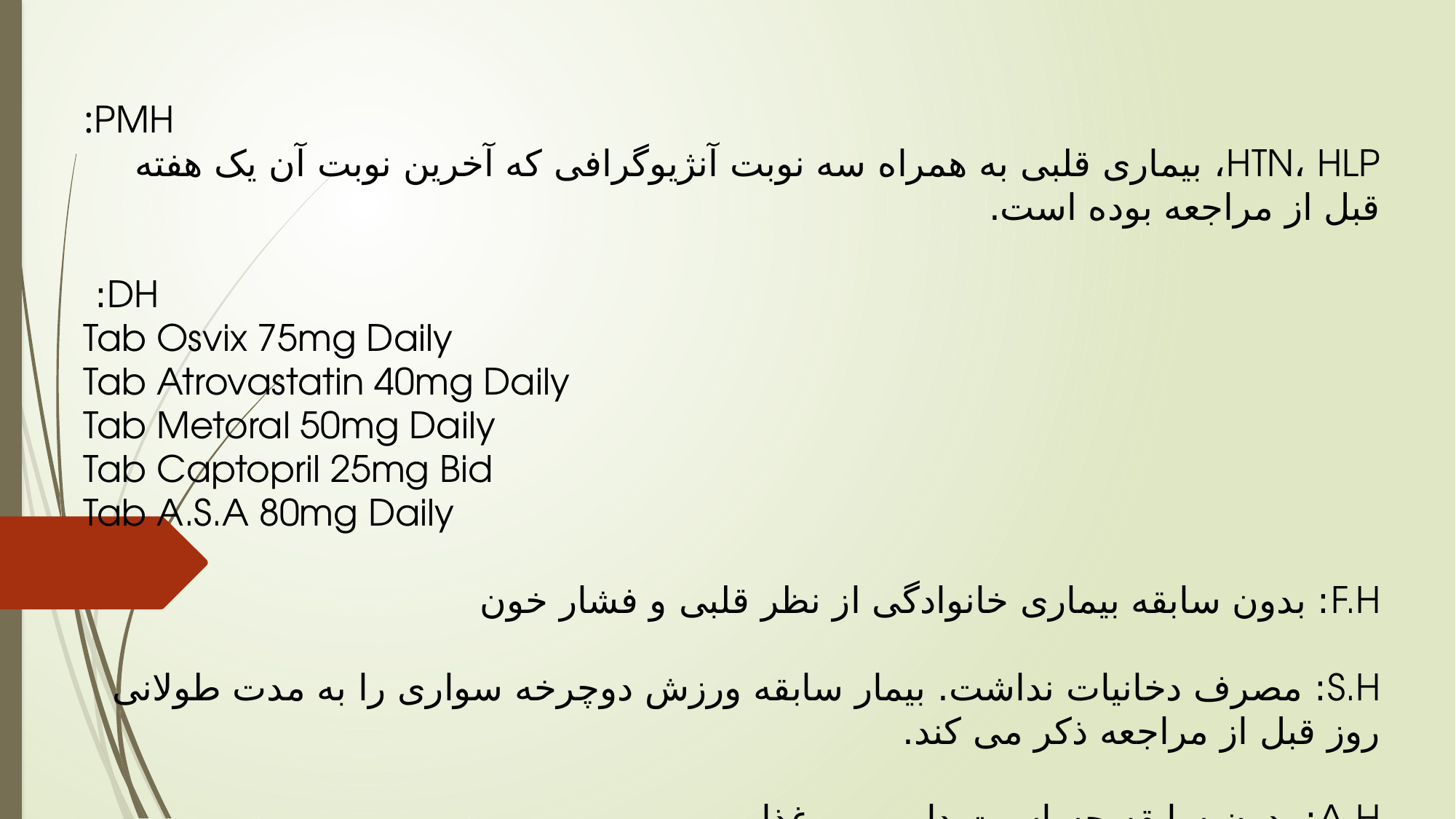

PMH:
HTN، HLP، بیماری قلبی به همراه سه نوبت آنژیوگرافی که آخرین نوبت آن یک هفته قبل از مراجعه بوده است‌.

DH:
Tab Osvix 75mg Daily
Tab Atrovastatin 40mg Daily
Tab Metoral 50mg Daily
Tab Captopril 25mg Bid
Tab A.S.A 80mg Daily

F.H: بدون سابقه بیماری خانوادگی از نظر قلبی و فشار خون

S.H: مصرف دخانیات نداشت. بیمار سابقه ورزش دوچرخه سواری را به مدت طولانی روز قبل از مراجعه ذکر می کند.

A.H: بدون سابقه حساسیت دارویی و غذایی